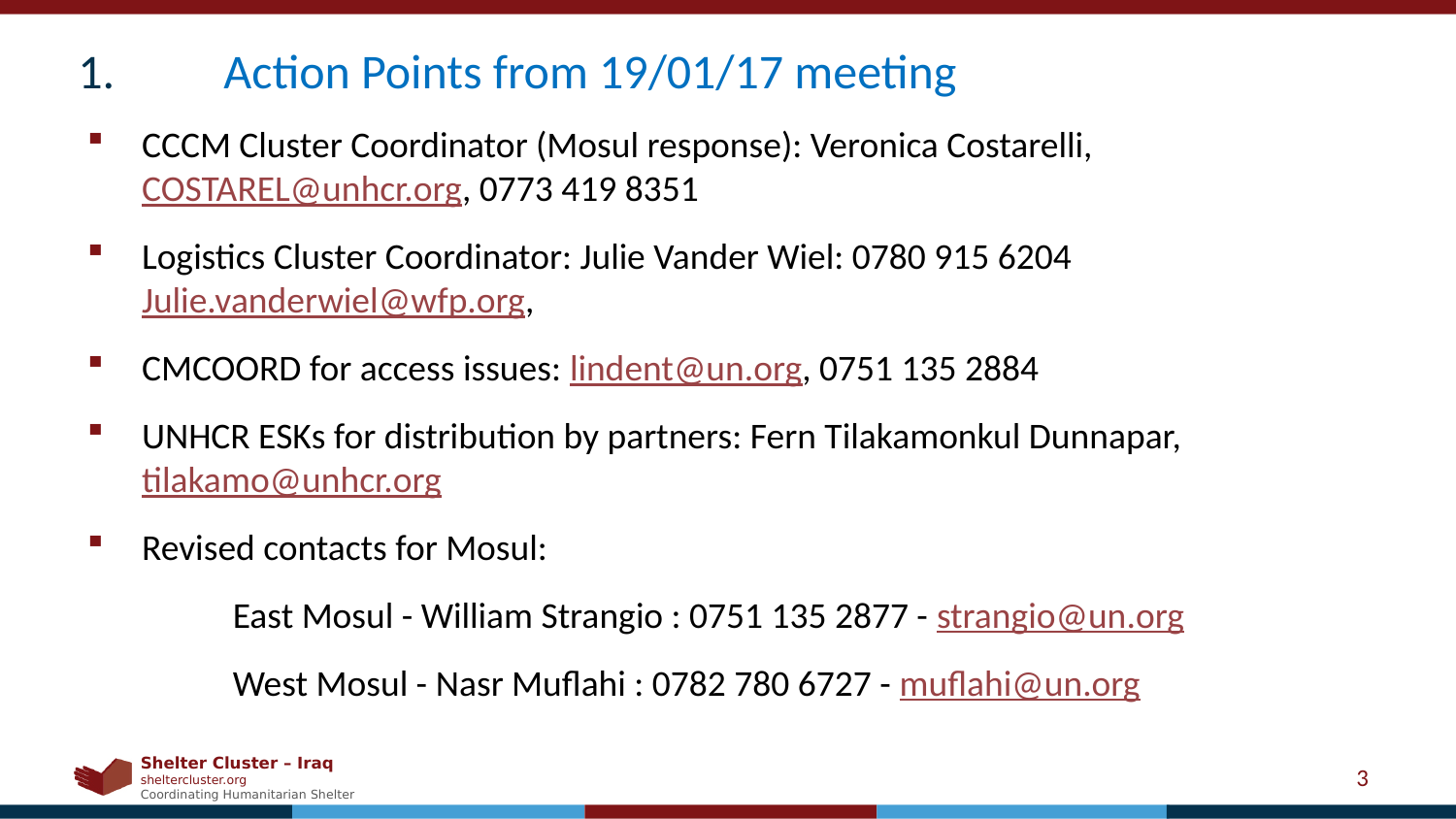

1.	Action Points from 19/01/17 meeting

Ryan Smith
Roving Cluster Coordinator (Duhok) - Zone 2 Focal Point
Catholic Relief Services
+964 (0) 751 755 8451
coordroving.iraq@sheltercluster.org

|  |  |
| --- | --- |
CCCM Cluster Coordinator (Mosul response): Veronica Costarelli, COSTAREL@unhcr.org, 0773 419 8351
Logistics Cluster Coordinator: Julie Vander Wiel: 0780 915 6204 Julie.vanderwiel@wfp.org,
CMCOORD for access issues: lindent@un.org, 0751 135 2884
UNHCR ESKs for distribution by partners: Fern Tilakamonkul Dunnapar, tilakamo@unhcr.org
Revised contacts for Mosul:
	East Mosul - William Strangio : 0751 135 2877 - strangio@un.org
	West Mosul - Nasr Muflahi : 0782 780 6727 - muflahi@un.org

3